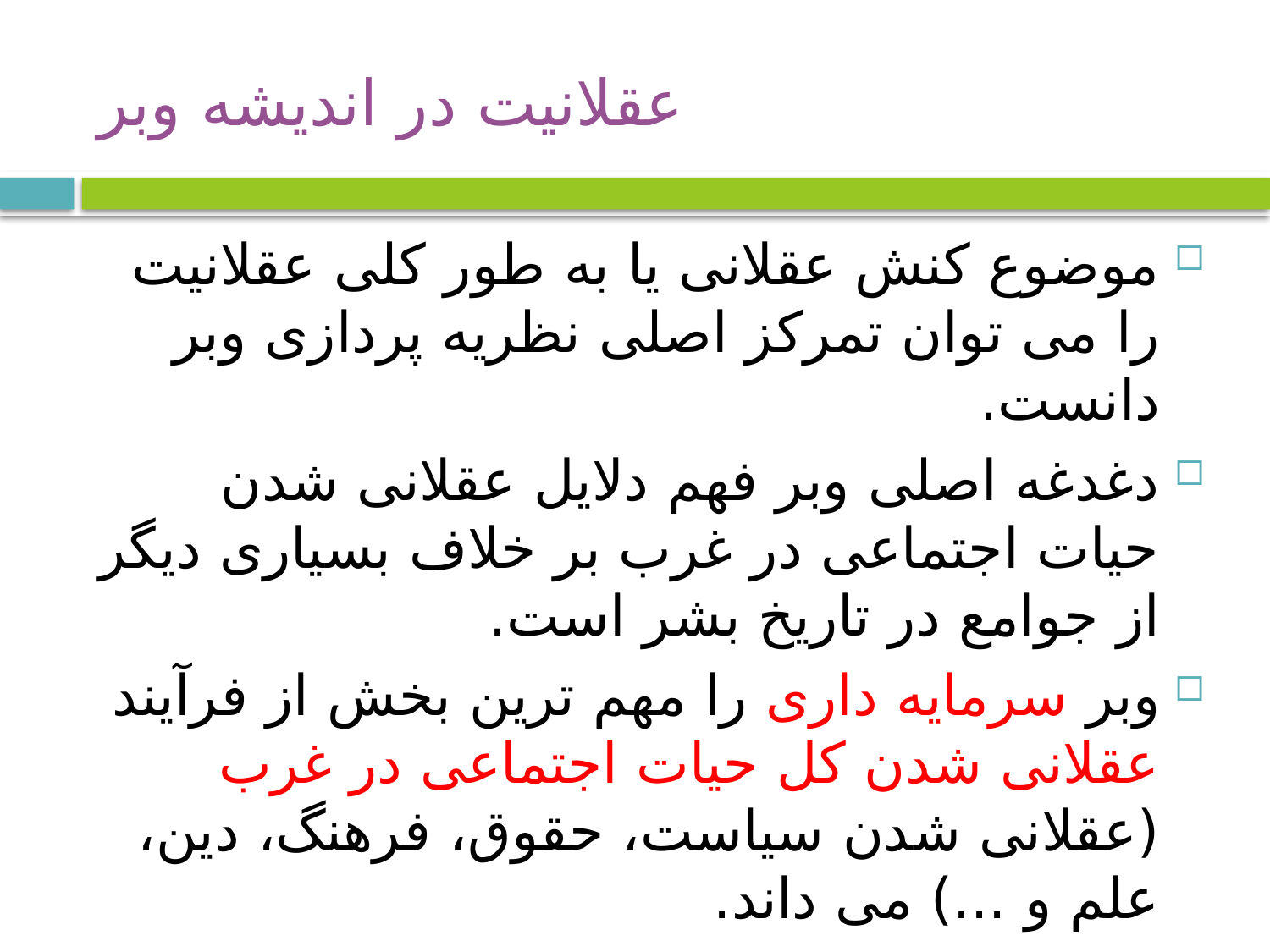

# عقلانیت در اندیشه وبر
موضوع کنش عقلانی یا به طور کلی عقلانیت را می توان تمرکز اصلی نظریه پردازی وبر دانست.
دغدغه اصلی وبر فهم دلایل عقلانی شدن حیات اجتماعی در غرب بر خلاف بسیاری دیگر از جوامع در تاریخ بشر است.
وبر سرمایه داری را مهم ترین بخش از فرآیند عقلانی شدن کل حیات اجتماعی در غرب  (عقلانی شدن سیاست، حقوق، فرهنگ، دین، علم و ...) می داند.
مساله عقلانیت وسیله – هدف یا عقلانیت صوری در قلب این تحلیل جا دارد.